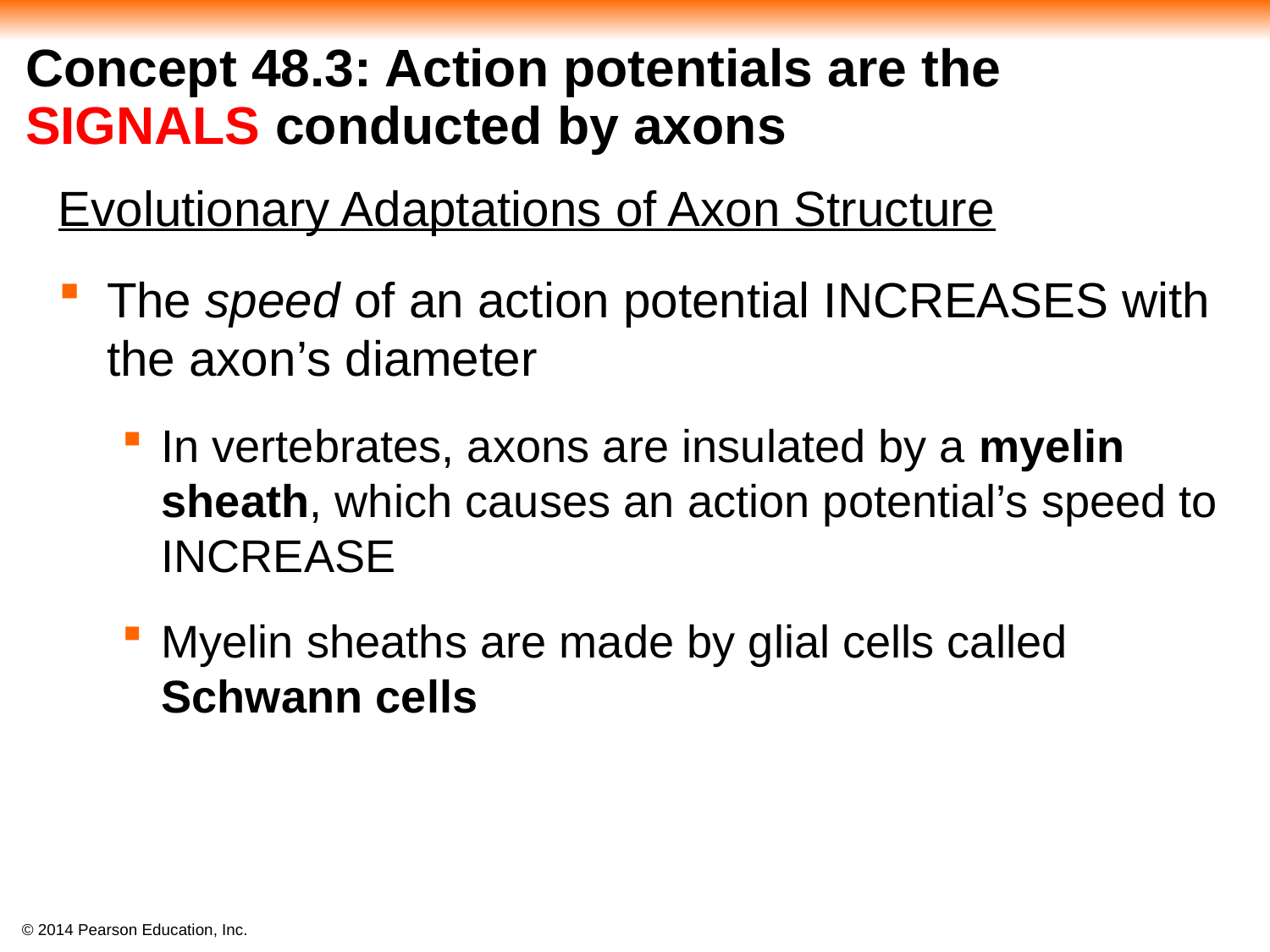

# Concept 48.3: Action potentials are the SIGNALS conducted by axons
Evolutionary Adaptations of Axon Structure
The speed of an action potential INCREASES with the axon’s diameter
In vertebrates, axons are insulated by a myelin sheath, which causes an action potential’s speed to INCREASE
Myelin sheaths are made by glial cells called Schwann cells